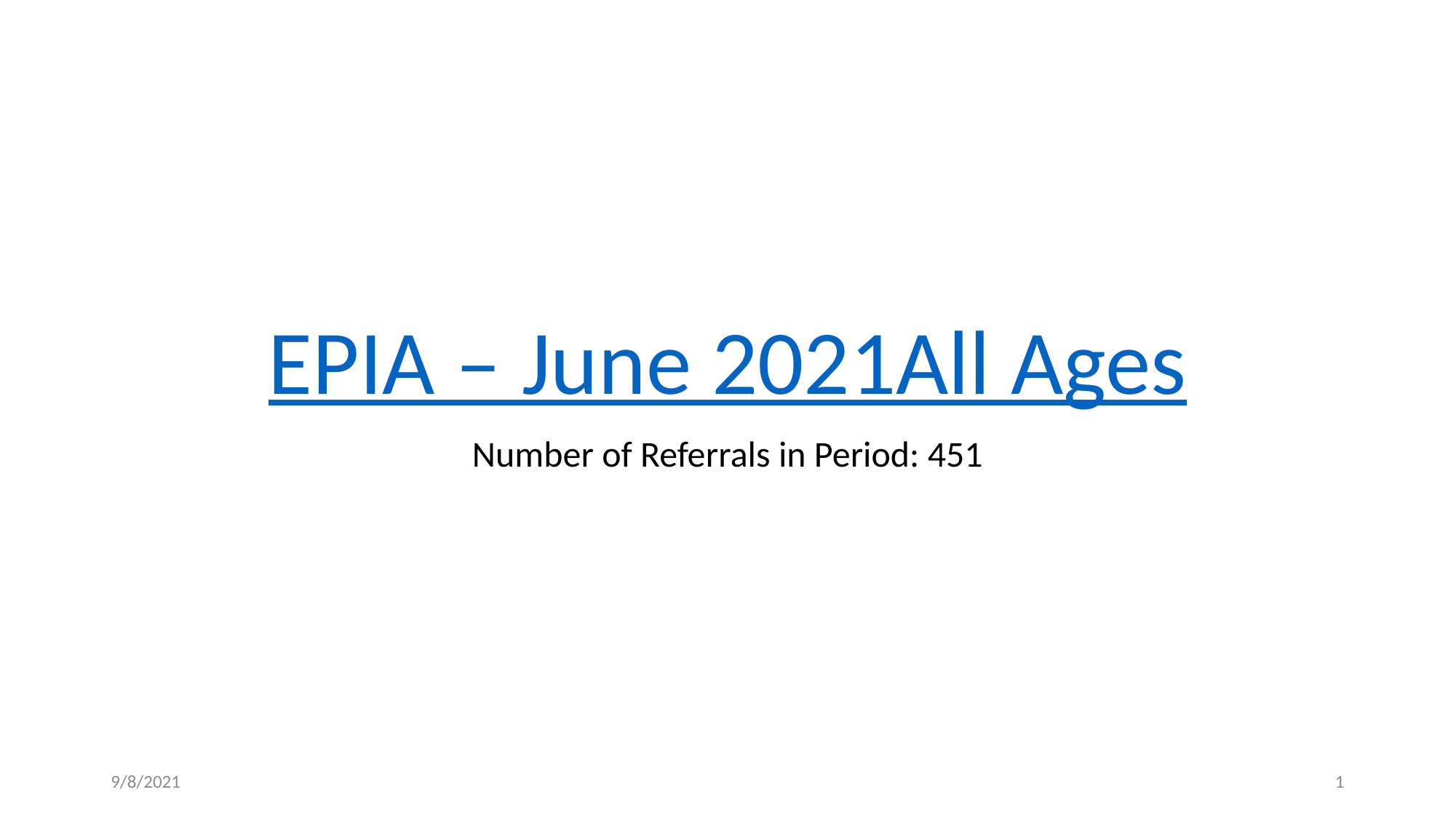

# EPIA – June 2021 All Ages
Number of Referrals in Period: 451
9/8/2021
1